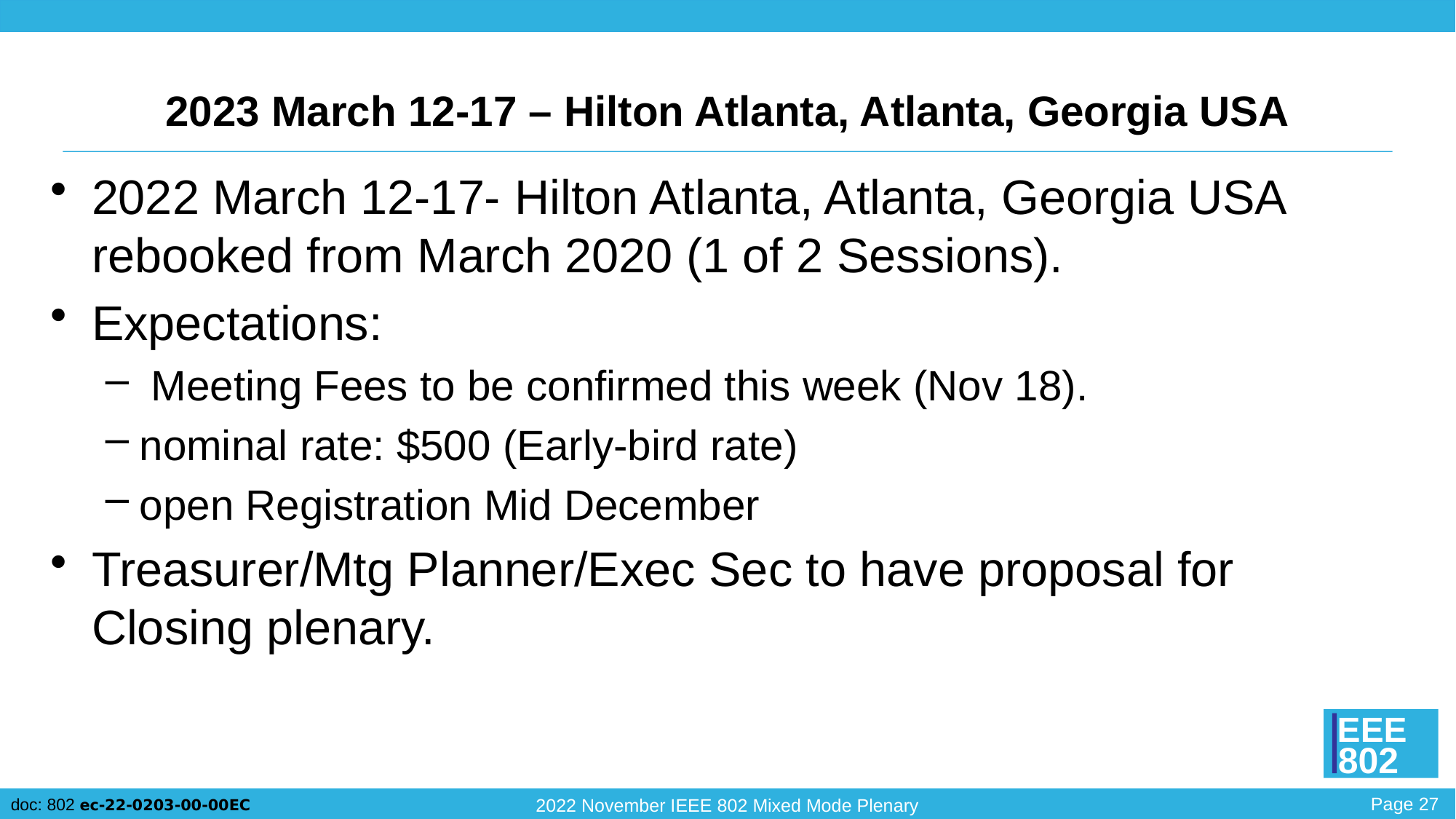

# 2023 March 12-17 – Hilton Atlanta, Atlanta, Georgia USA
2022 March 12-17- Hilton Atlanta, Atlanta, Georgia USA rebooked from March 2020 (1 of 2 Sessions).
Expectations:
 Meeting Fees to be confirmed this week (Nov 18).
nominal rate: $500 (Early-bird rate)
open Registration Mid December
Treasurer/Mtg Planner/Exec Sec to have proposal for Closing plenary.